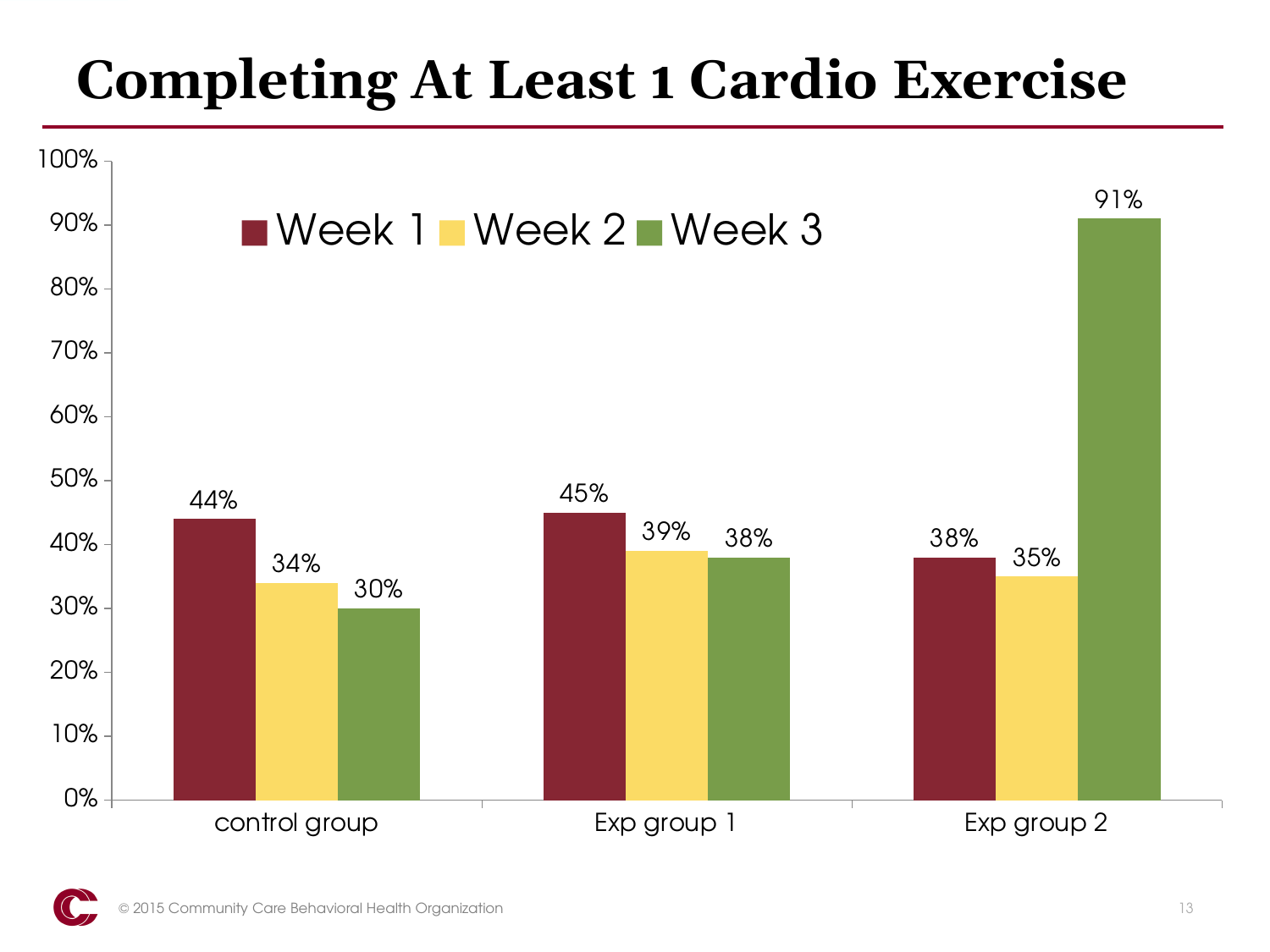

# Completing At Least 1 Cardio Exercise

### Chart

| Category | Week 1 | Week 2 | Week 3 |
|---|---|---|---|
| control group | 0.44000000000000083 | 0.34000000000000113 | 0.3000000000000003 |
| Exp group 1 | 0.45 | 0.39000000000000173 | 0.3800000000000017 |
| Exp group 2 | 0.3800000000000017 | 0.3500000000000003 | 0.91 |
© 2015 Community Care Behavioral Health Organization
13